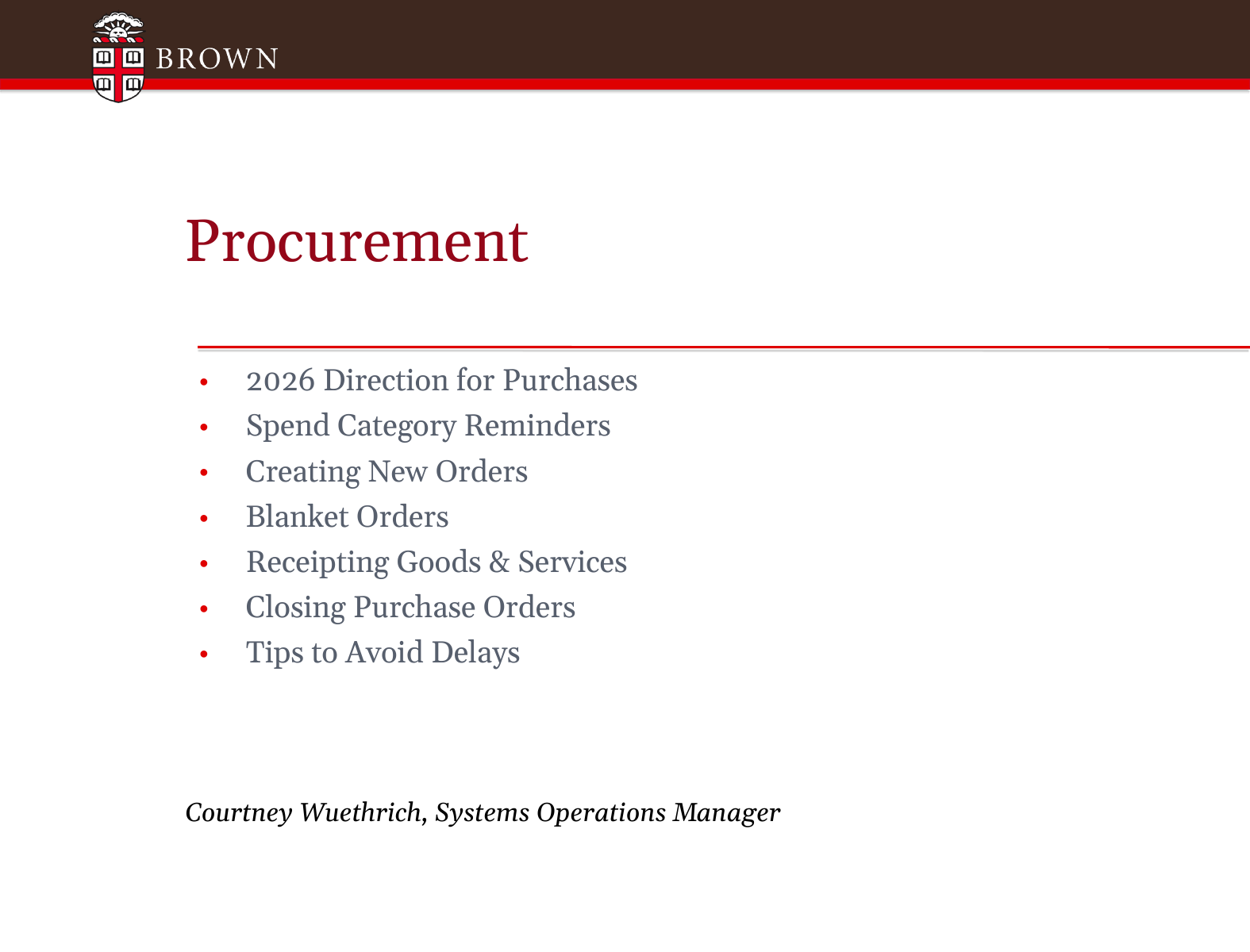

# Procurement
2026 Direction for Purchases
Spend Category Reminders
Creating New Orders
Blanket Orders
Receipting Goods & Services
Closing Purchase Orders
Tips to Avoid Delays

Courtney Wuethrich, Systems Operations Manager